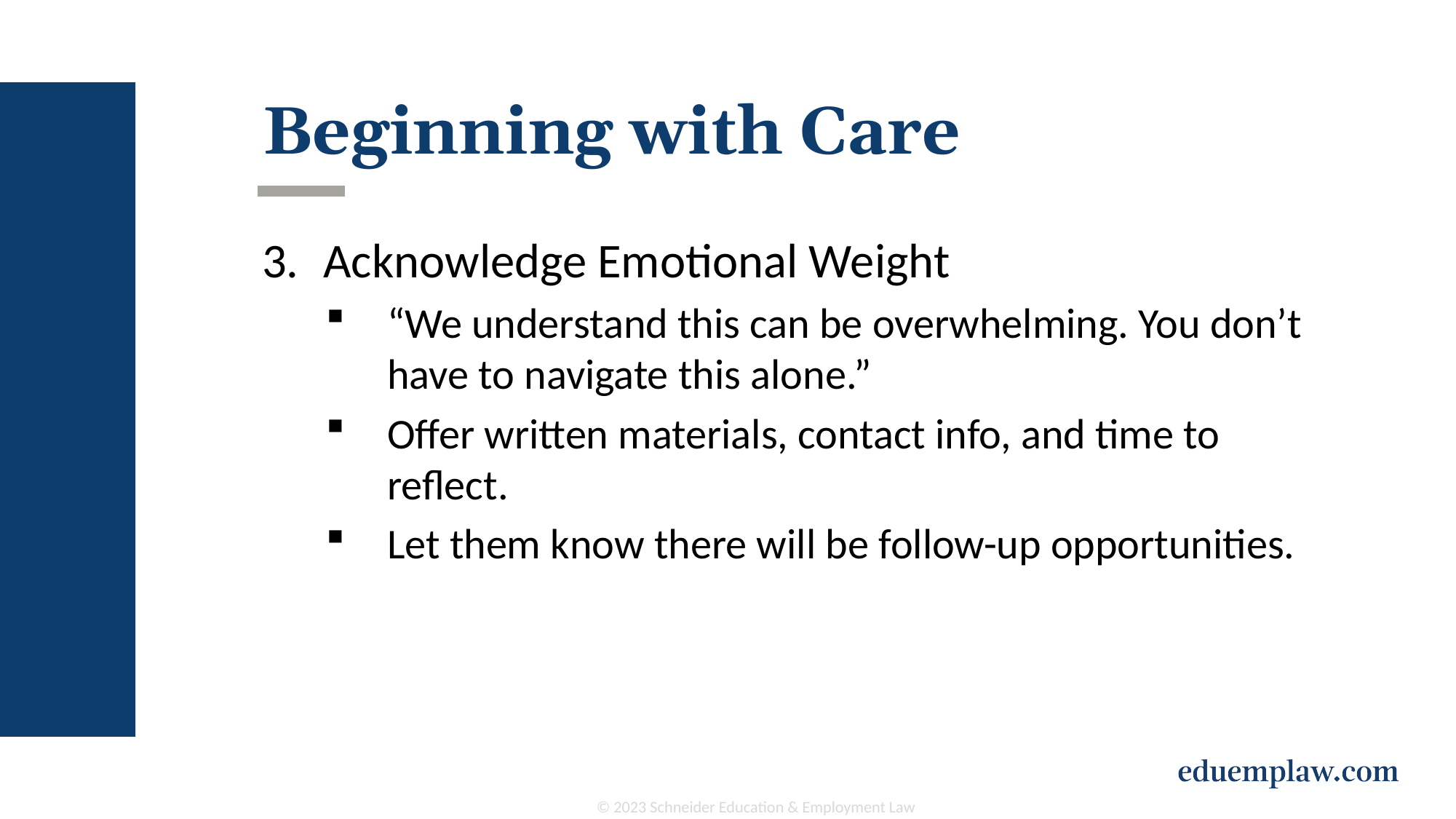

# Beginning with Care
Acknowledge Emotional Weight
“We understand this can be overwhelming. You don’t have to navigate this alone.”
Offer written materials, contact info, and time to reflect.
Let them know there will be follow-up opportunities.